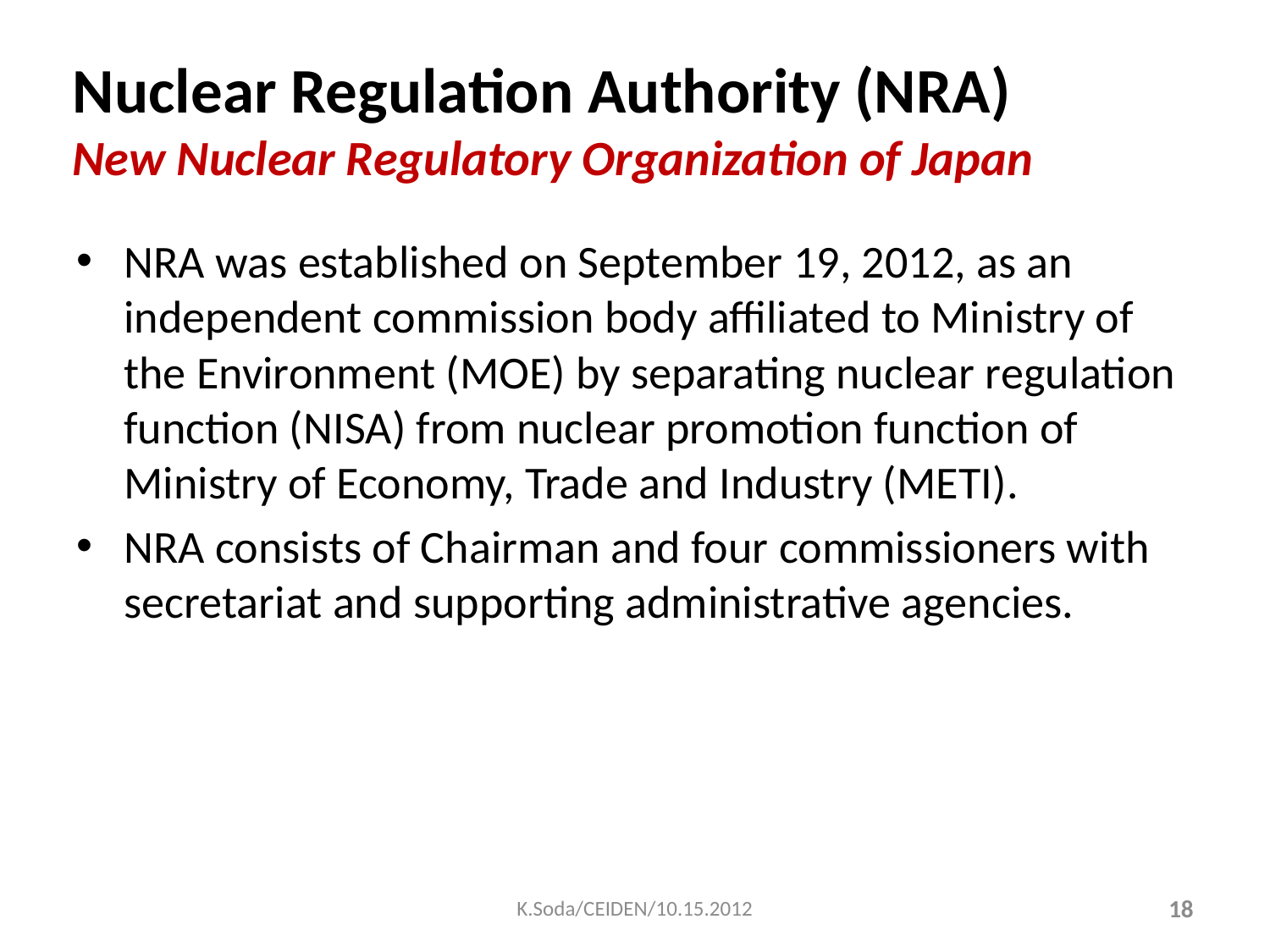

# Nuclear Regulation Authority (NRA) New Nuclear Regulatory Organization of Japan
NRA was established on September 19, 2012, as an independent commission body affiliated to Ministry of the Environment (MOE) by separating nuclear regulation function (NISA) from nuclear promotion function of Ministry of Economy, Trade and Industry (METI).
NRA consists of Chairman and four commissioners with secretariat and supporting administrative agencies.
K.Soda/CEIDEN/10.15.2012
18